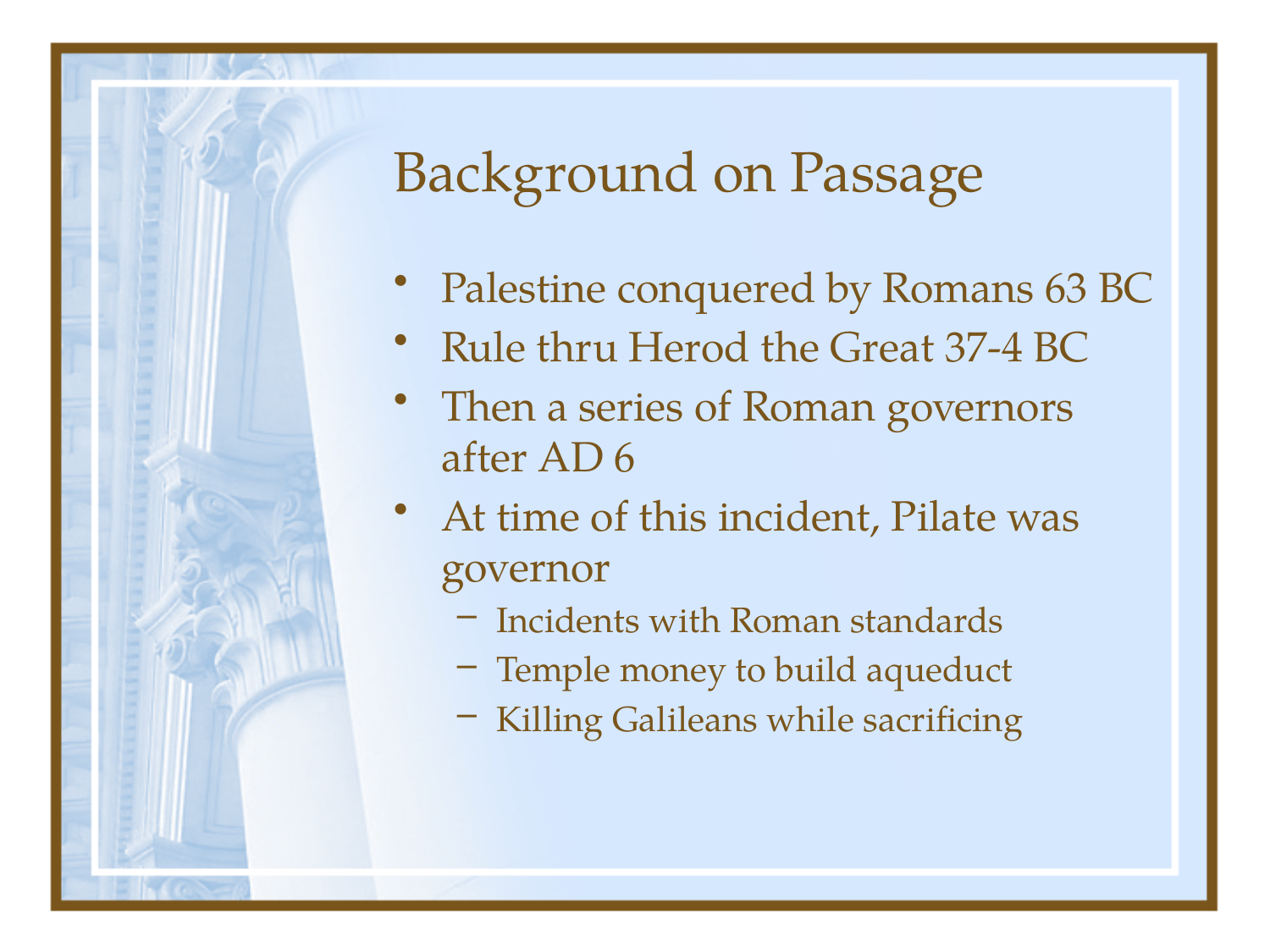

# Background on Passage
Palestine conquered by Romans 63 BC
Rule thru Herod the Great 37-4 BC
Then a series of Roman governors after AD 6
At time of this incident, Pilate was governor
Incidents with Roman standards
Temple money to build aqueduct
Killing Galileans while sacrificing